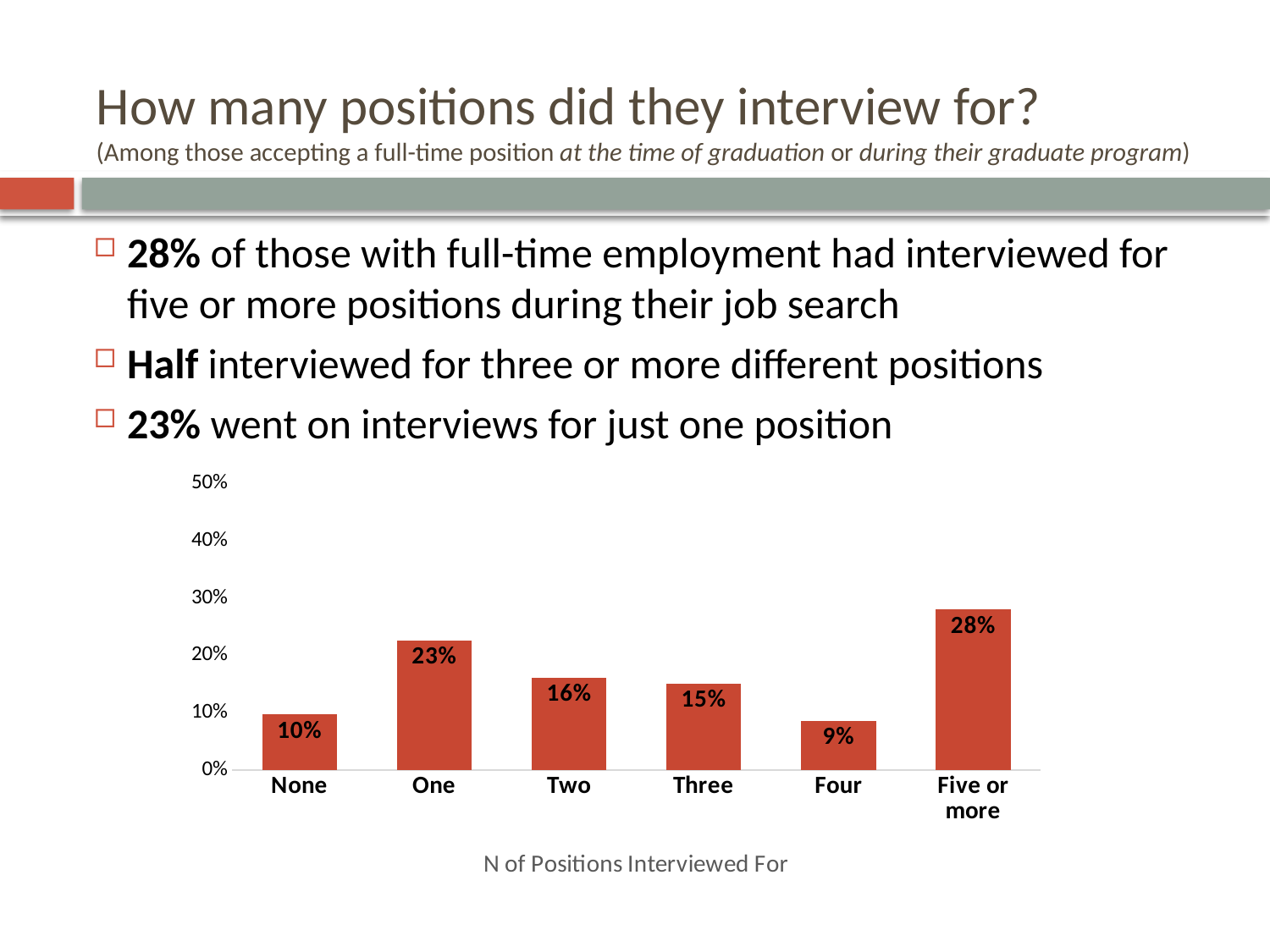

# How many positions did they interview for? (Among those accepting a full-time position at the time of graduation or during their graduate program)
28% of those with full-time employment had interviewed for five or more positions during their job search
Half interviewed for three or more different positions
23% went on interviews for just one position

### Chart

| Category |  |
|---|---|
| None | 0.097 |
| One | 0.226 |
| Two | 0.161 |
| Three | 0.151 |
| Four | 0.086 |
| Five or more | 0.28 |